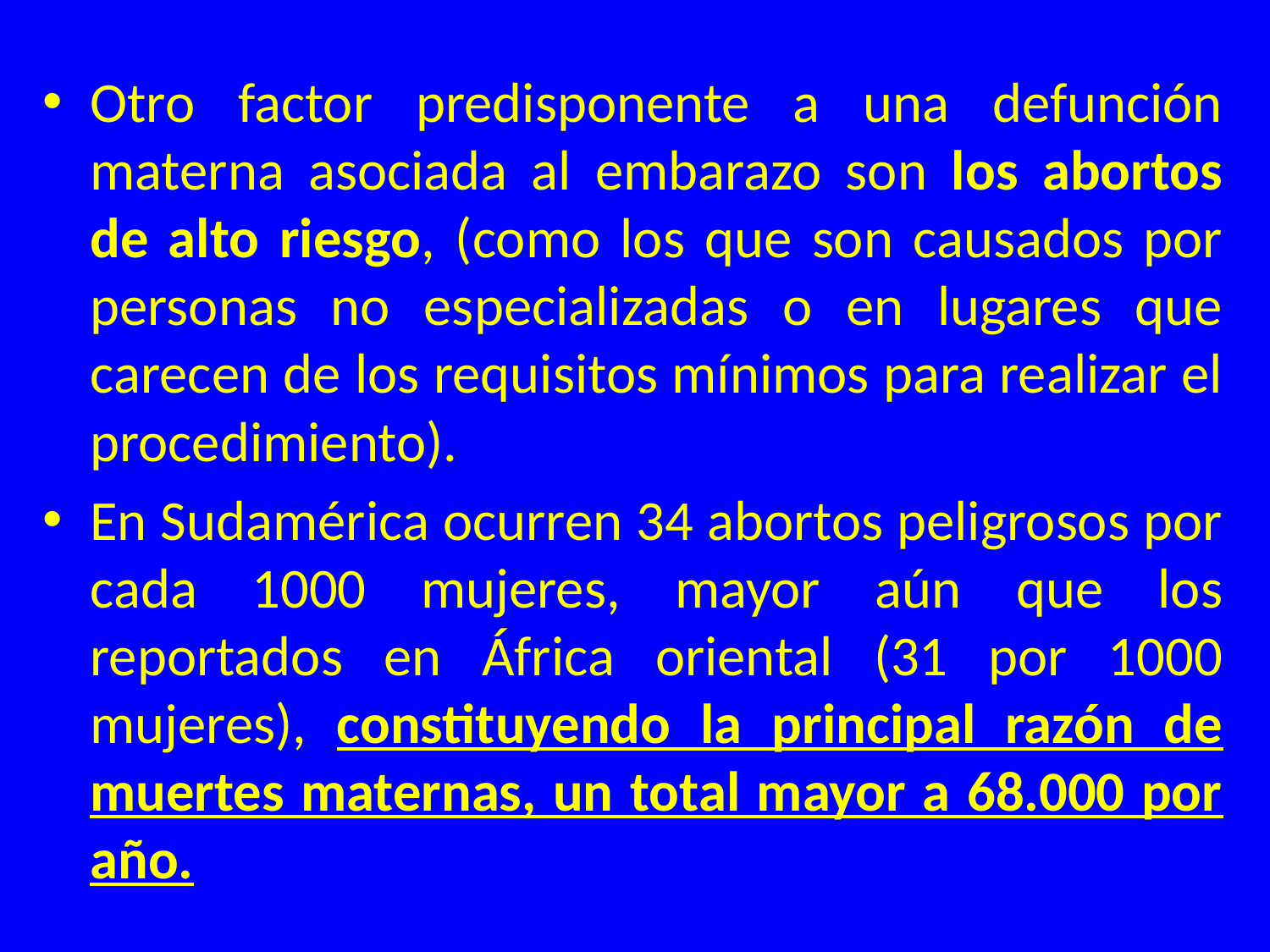

Otro factor predisponente a una defunción materna asociada al embarazo son los abortos de alto riesgo, (como los que son causados por personas no especializadas o en lugares que carecen de los requisitos mínimos para realizar el procedimiento).
En Sudamérica ocurren 34 abortos peligrosos por cada 1000 mujeres, mayor aún que los reportados en África oriental (31 por 1000 mujeres), constituyendo la principal razón de muertes maternas, un total mayor a 68.000 por año.[5]